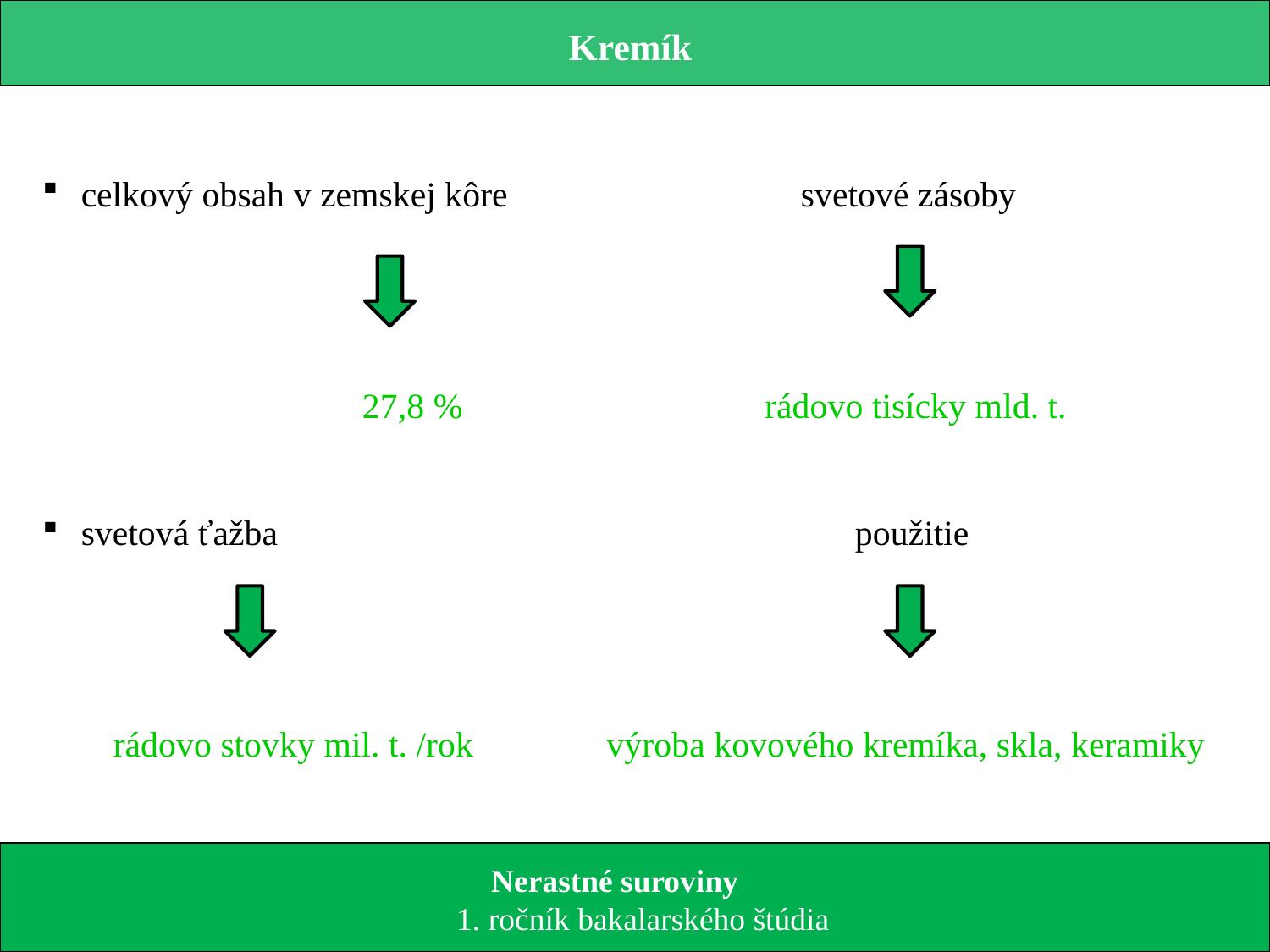

Kremík

 celkový obsah v zemskej kôre                                 svetové zásoby

                                    27,8 %                                  rádovo tisícky mld. t.

 svetová ťažba                                                                 použitie

        rádovo stovky mil. t. /rok               výroba kovového kremíka, skla, keramiky

  Nerastné suroviny
  1. ročník bakalarského štúdia